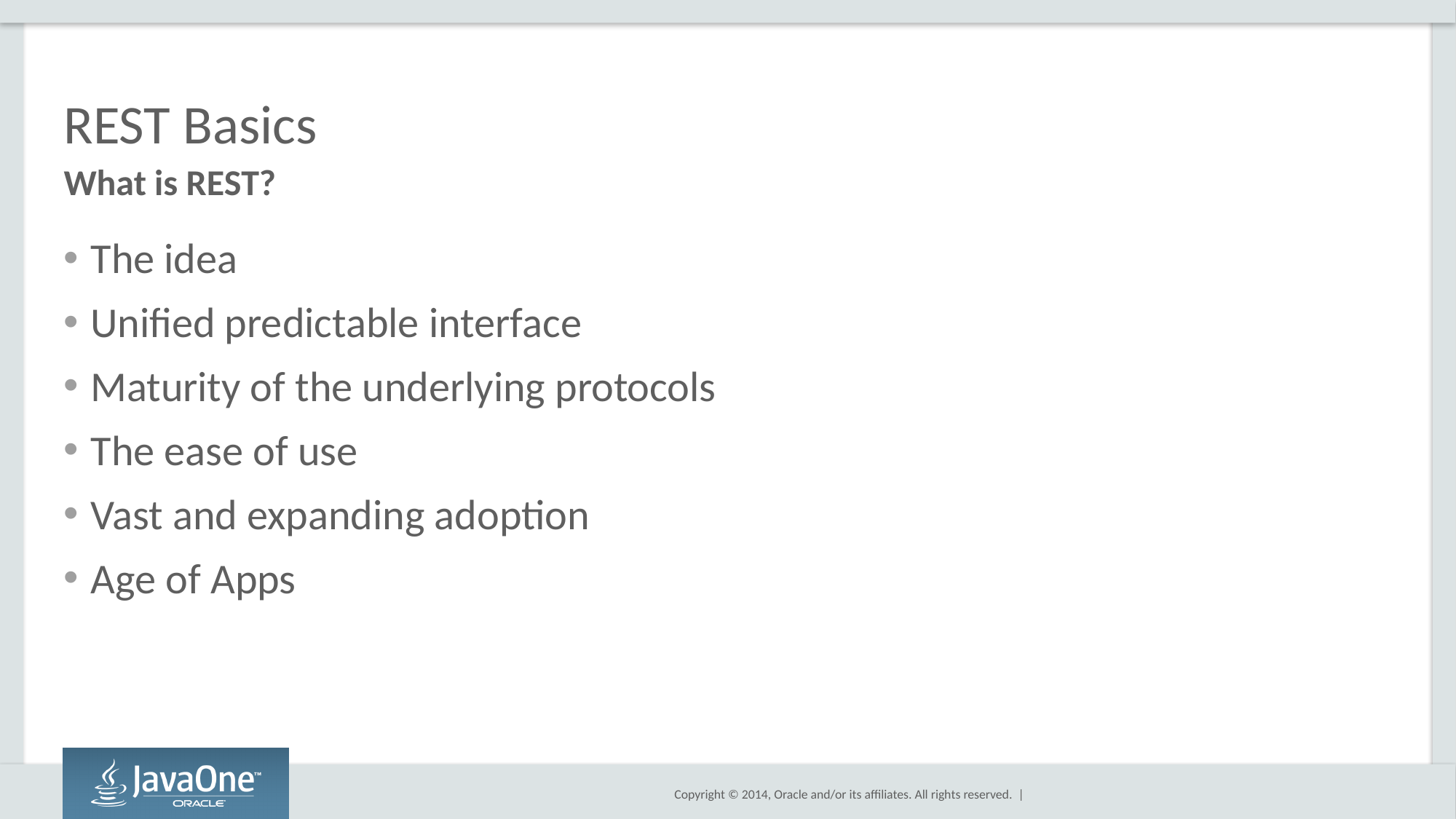

# REST Basics
What is REST?
The idea
Unified predictable interface
Maturity of the underlying protocols
The ease of use
Vast and expanding adoption
Age of Apps